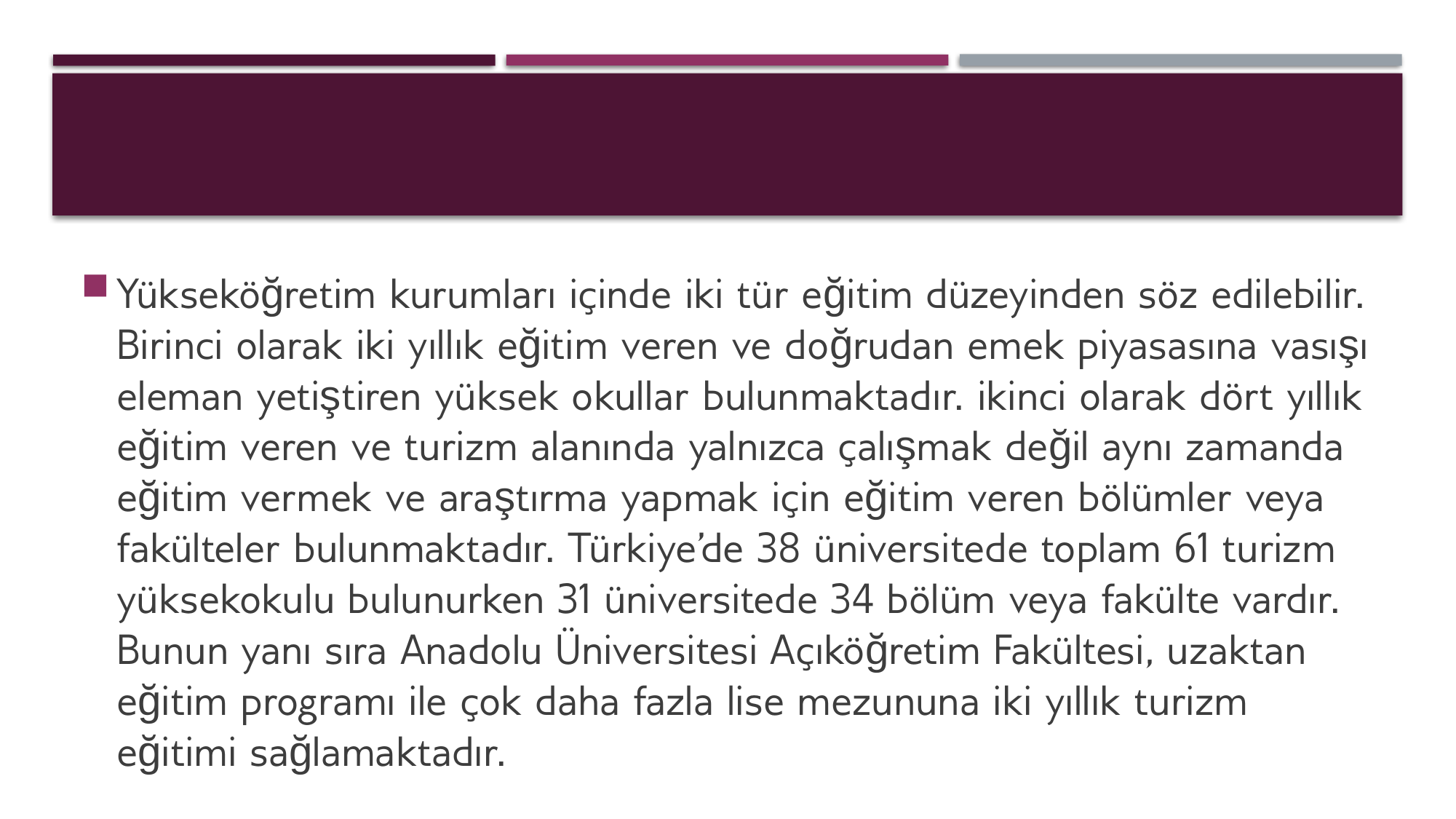

Yükseköğretim kurumları içinde iki tür eğitim düzeyinden söz edilebilir. Birinci olarak iki yıllık eğitim veren ve doğrudan emek piyasasına vasışı eleman yetiştiren yüksek okullar bulunmaktadır. ikinci olarak dört yıllık eğitim veren ve turizm alanında yalnızca çalışmak değil aynı zamanda eğitim vermek ve araştırma yapmak için eğitim veren bölümler veya fakülteler bulunmaktadır. Türkiye’de 38 üniversitede toplam 61 turizm yüksekokulu bulunurken 31 üniversitede 34 bölüm veya fakülte vardır. Bunun yanı sıra Anadolu Üniversitesi Açıköğretim Fakültesi, uzaktan eğitim programı ile çok daha fazla lise mezununa iki yıllık turizm eğitimi sağlamaktadır.